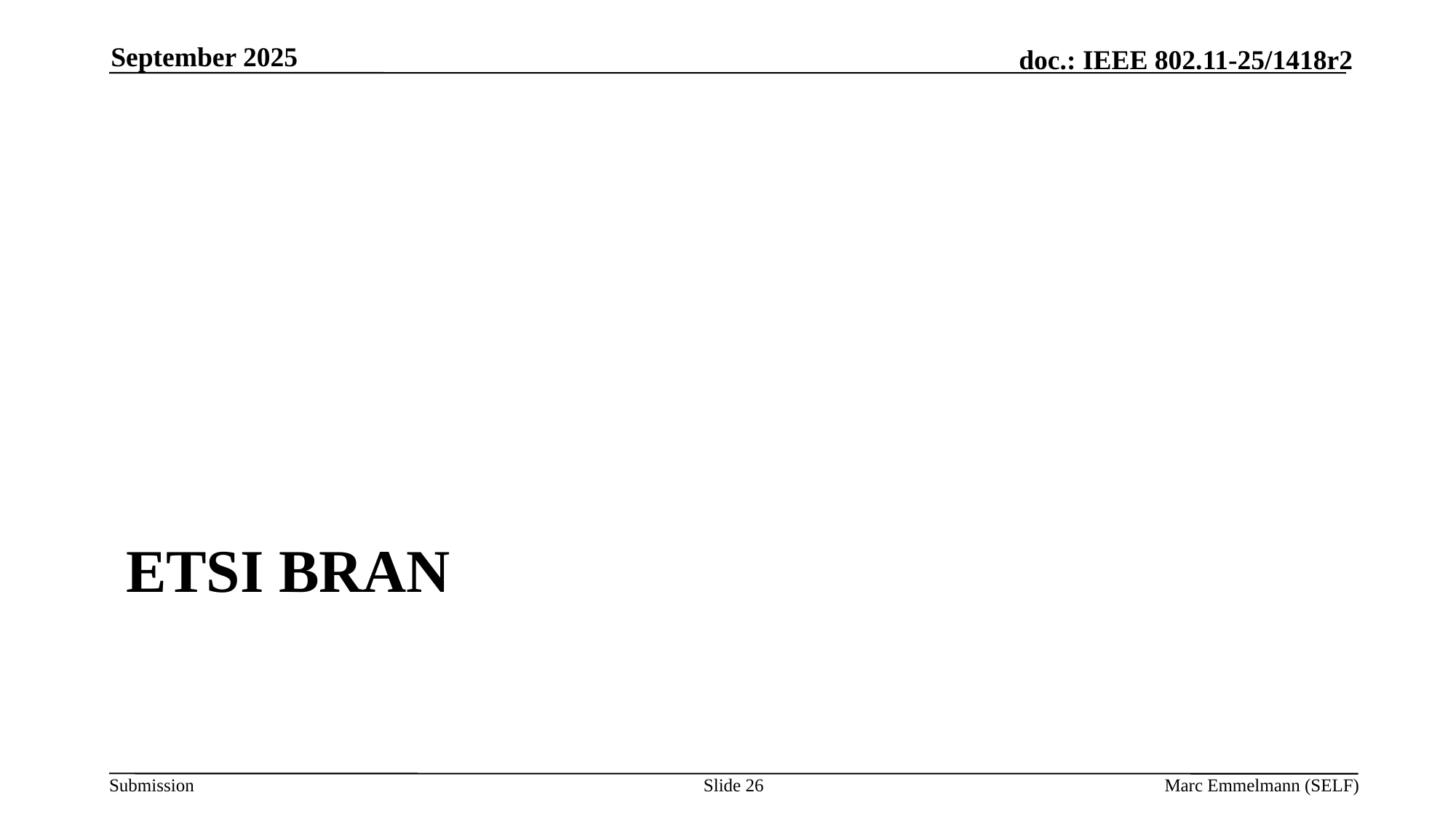

September 2025

# ETSI BRAN
Slide 26
Marc Emmelmann (SELF)